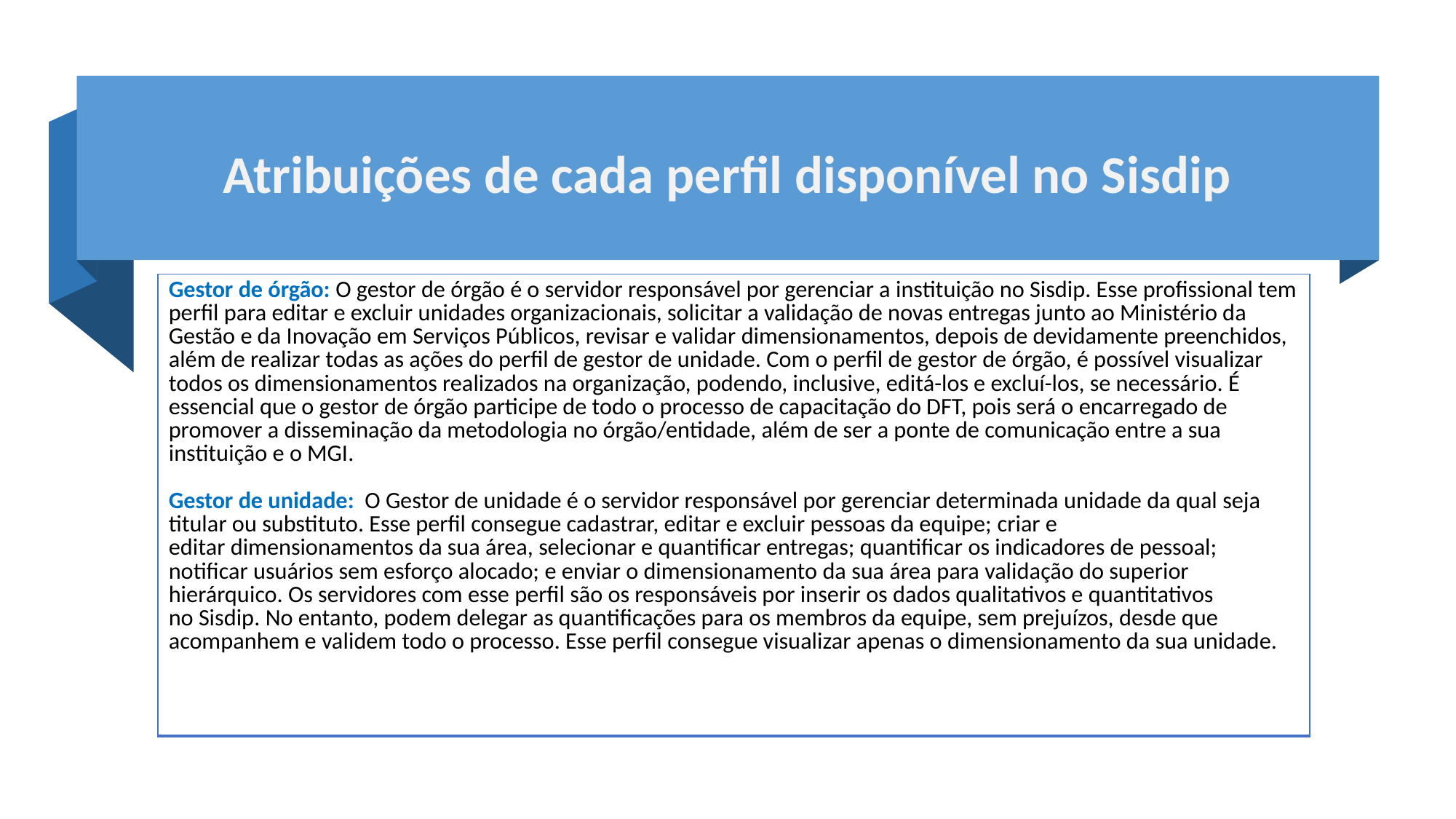

Atribuições de cada perfil disponível no Sisdip
| Gestor de órgão: O gestor de órgão é o servidor responsável por gerenciar a instituição no Sisdip. Esse profissional tem perfil para editar e excluir unidades organizacionais, solicitar a validação de novas entregas junto ao Ministério da Gestão e da Inovação em Serviços Públicos, revisar e validar dimensionamentos, depois de devidamente preenchidos, além de realizar todas as ações do perfil de gestor de unidade. Com o perfil de gestor de órgão, é possível visualizar todos os dimensionamentos realizados na organização, podendo, inclusive, editá-los e excluí-los, se necessário. É essencial que o gestor de órgão participe de todo o processo de capacitação do DFT, pois será o encarregado de promover a disseminação da metodologia no órgão/entidade, além de ser a ponte de comunicação entre a sua instituição e o MGI. Gestor de unidade:  O Gestor de unidade é o servidor responsável por gerenciar determinada unidade da qual seja titular ou substituto. Esse perfil consegue cadastrar, editar e excluir pessoas da equipe; criar e editar dimensionamentos da sua área, selecionar e quantificar entregas; quantificar os indicadores de pessoal; notificar usuários sem esforço alocado; e enviar o dimensionamento da sua área para validação do superior hierárquico. Os servidores com esse perfil são os responsáveis por inserir os dados qualitativos e quantitativos no Sisdip. No entanto, podem delegar as quantificações para os membros da equipe, sem prejuízos, desde que acompanhem e validem todo o processo. Esse perfil consegue visualizar apenas o dimensionamento da sua unidade. |
| --- |